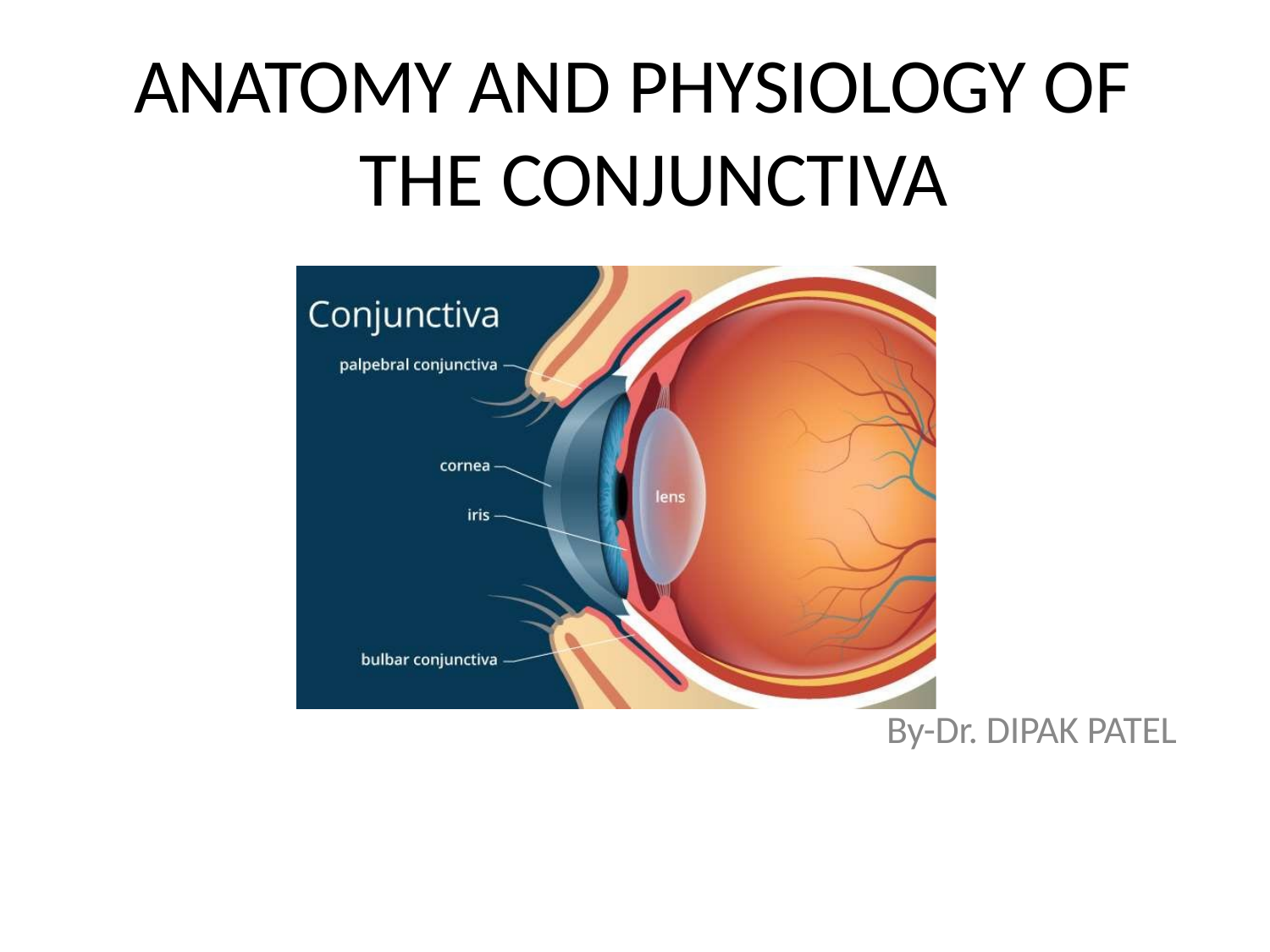

# ANATOMY AND PHYSIOLOGY OF  THE CONJUNCTIVA

By-Dr. DIPAK PATEL